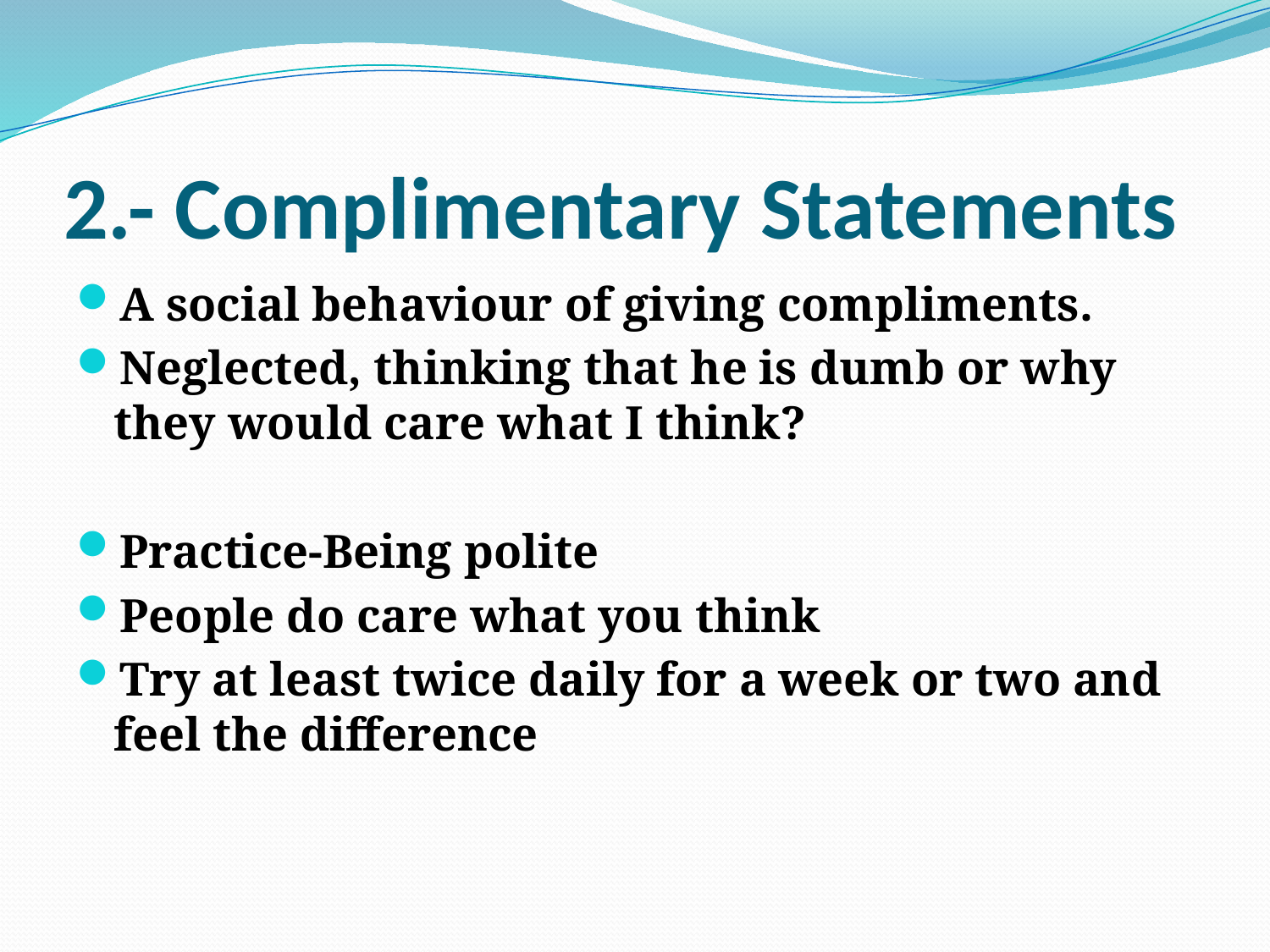

# 2.- Complimentary Statements
A social behaviour of giving compliments.
Neglected, thinking that he is dumb or why they would care what I think?

Practice-Being polite
People do care what you think
Try at least twice daily for a week or two and feel the difference